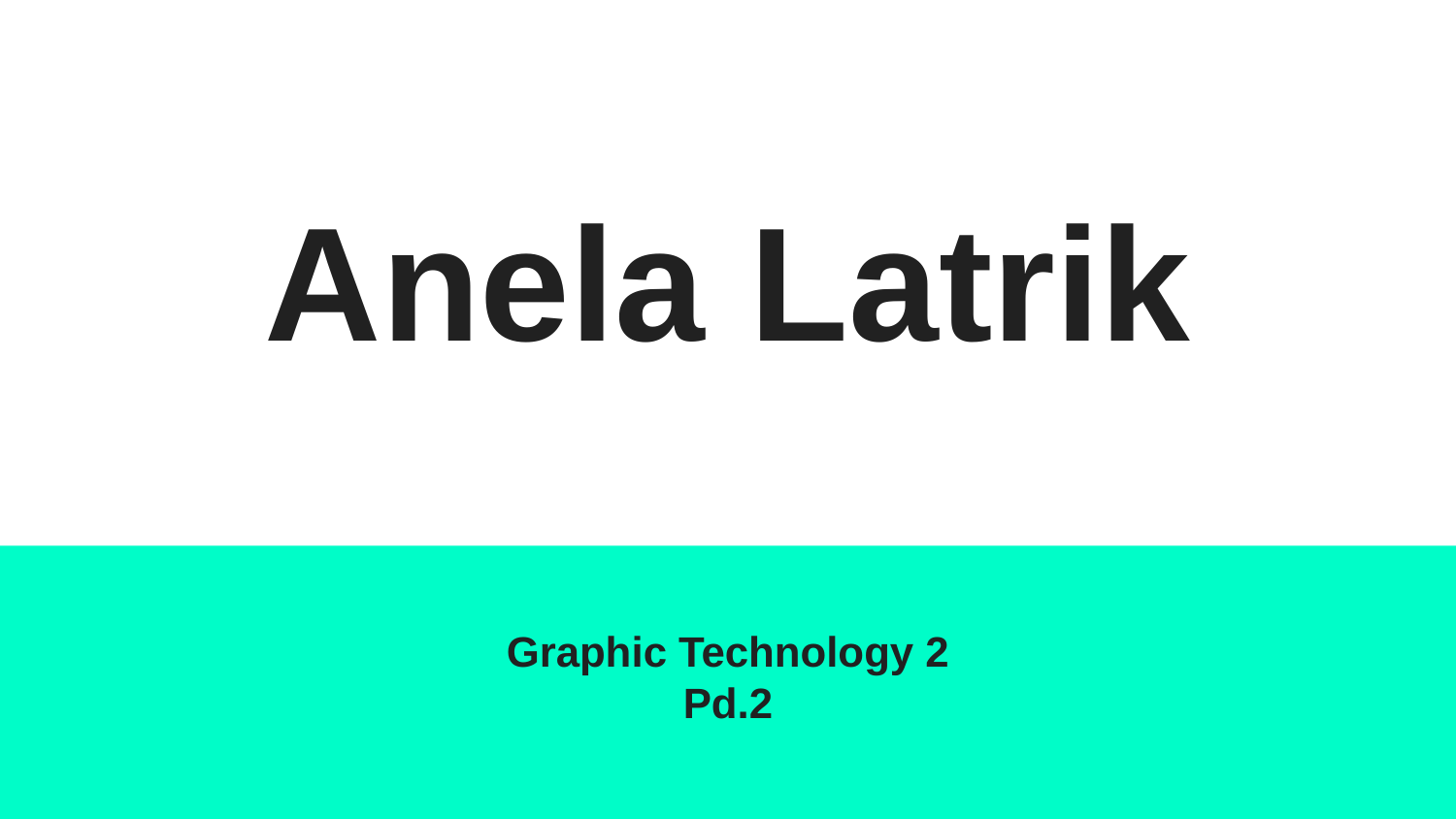

# Anela Latrik
Graphic Technology 2
Pd.2